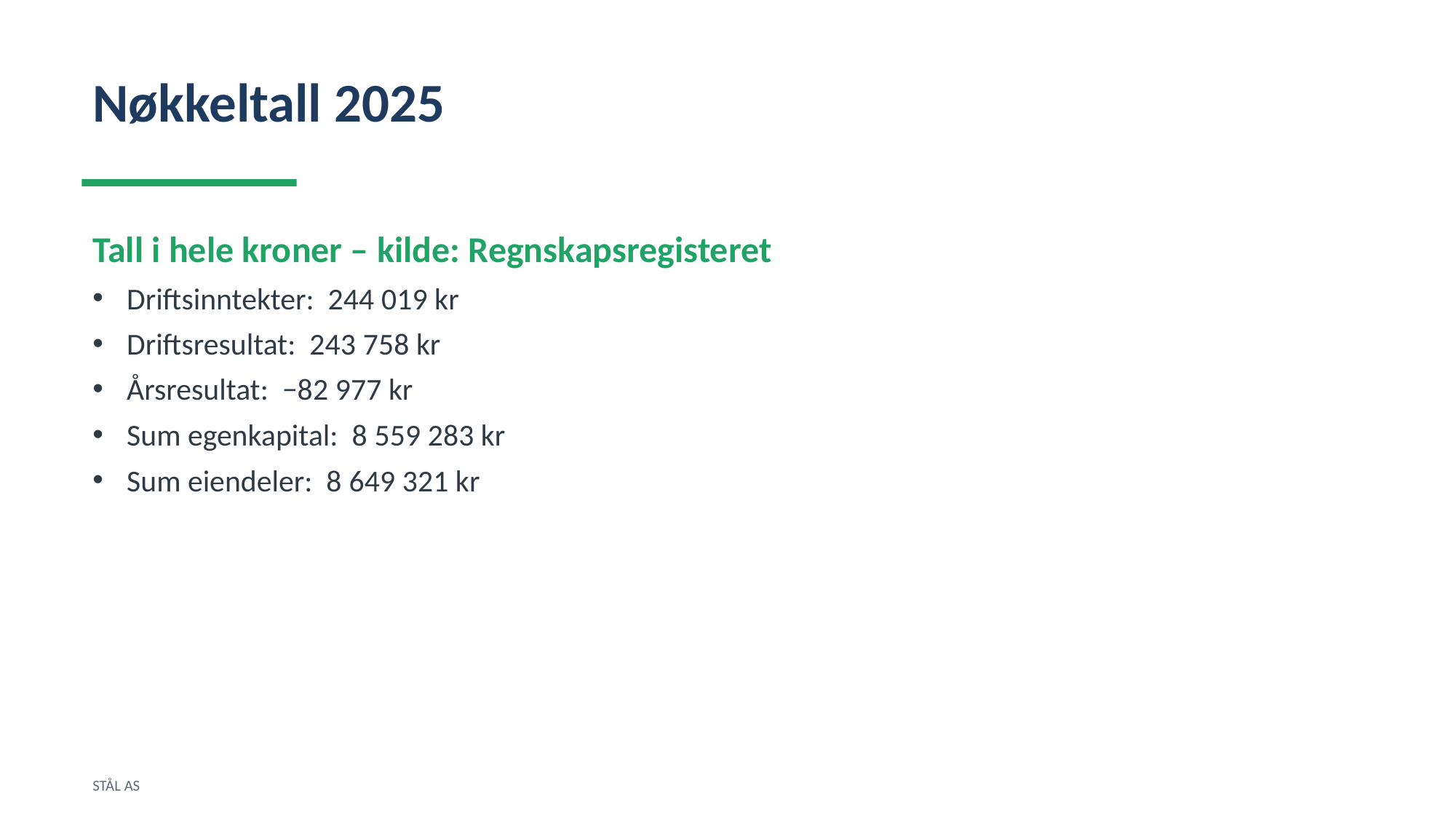

Nøkkeltall 2025

Tall i hele kroner – kilde: Regnskapsregisteret
Driftsinntekter:  244 019 kr
Driftsresultat:  243 758 kr
Årsresultat:  −82 977 kr
Sum egenkapital:  8 559 283 kr
Sum eiendeler:  8 649 321 kr
STÅL AS